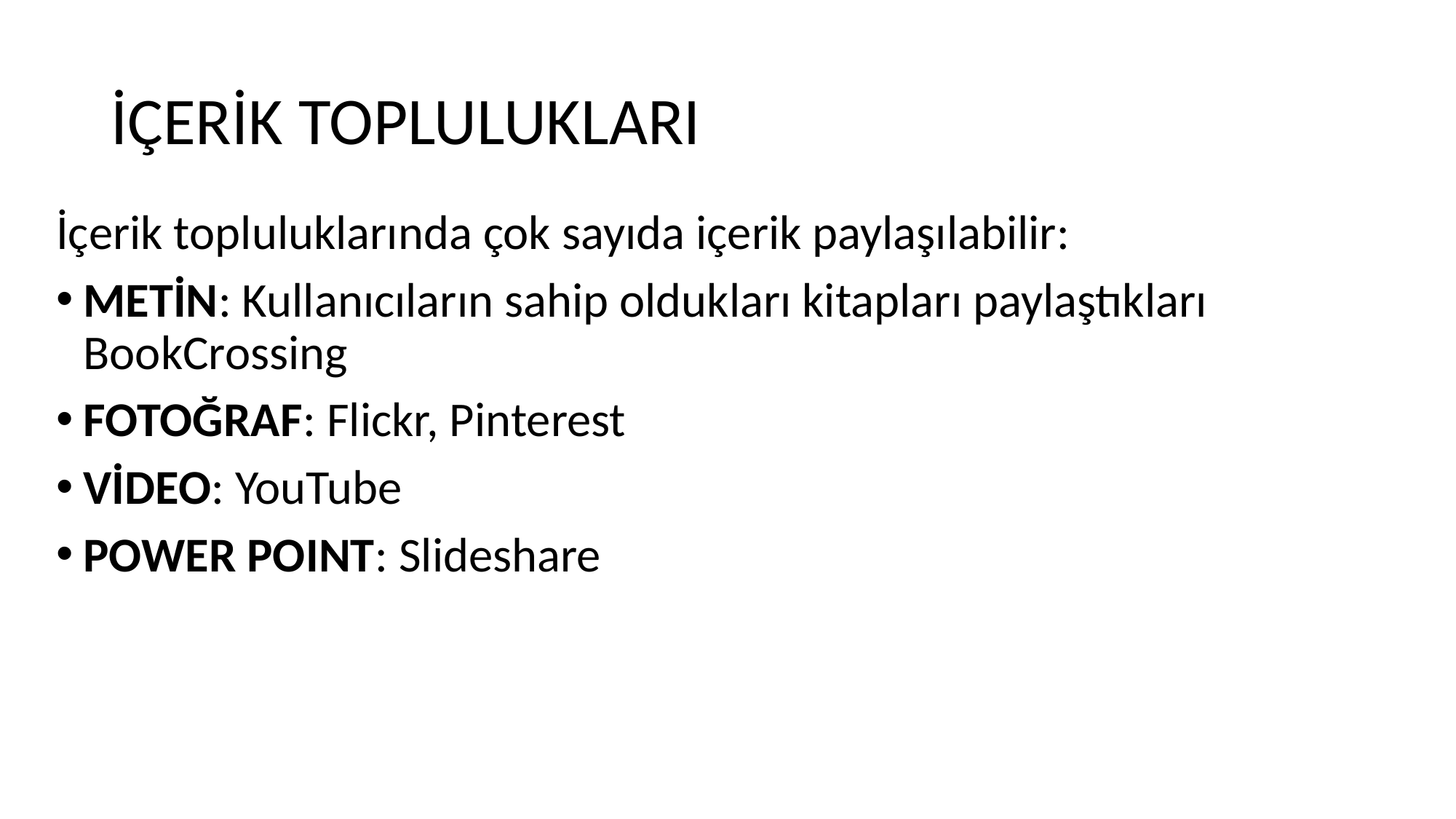

# İÇERİK TOPLULUKLARI
İçerik topluluklarında çok sayıda içerik paylaşılabilir:
METİN: Kullanıcıların sahip oldukları kitapları paylaştıkları BookCrossing
FOTOĞRAF: Flickr, Pinterest
VİDEO: YouTube
POWER POINT: Slideshare